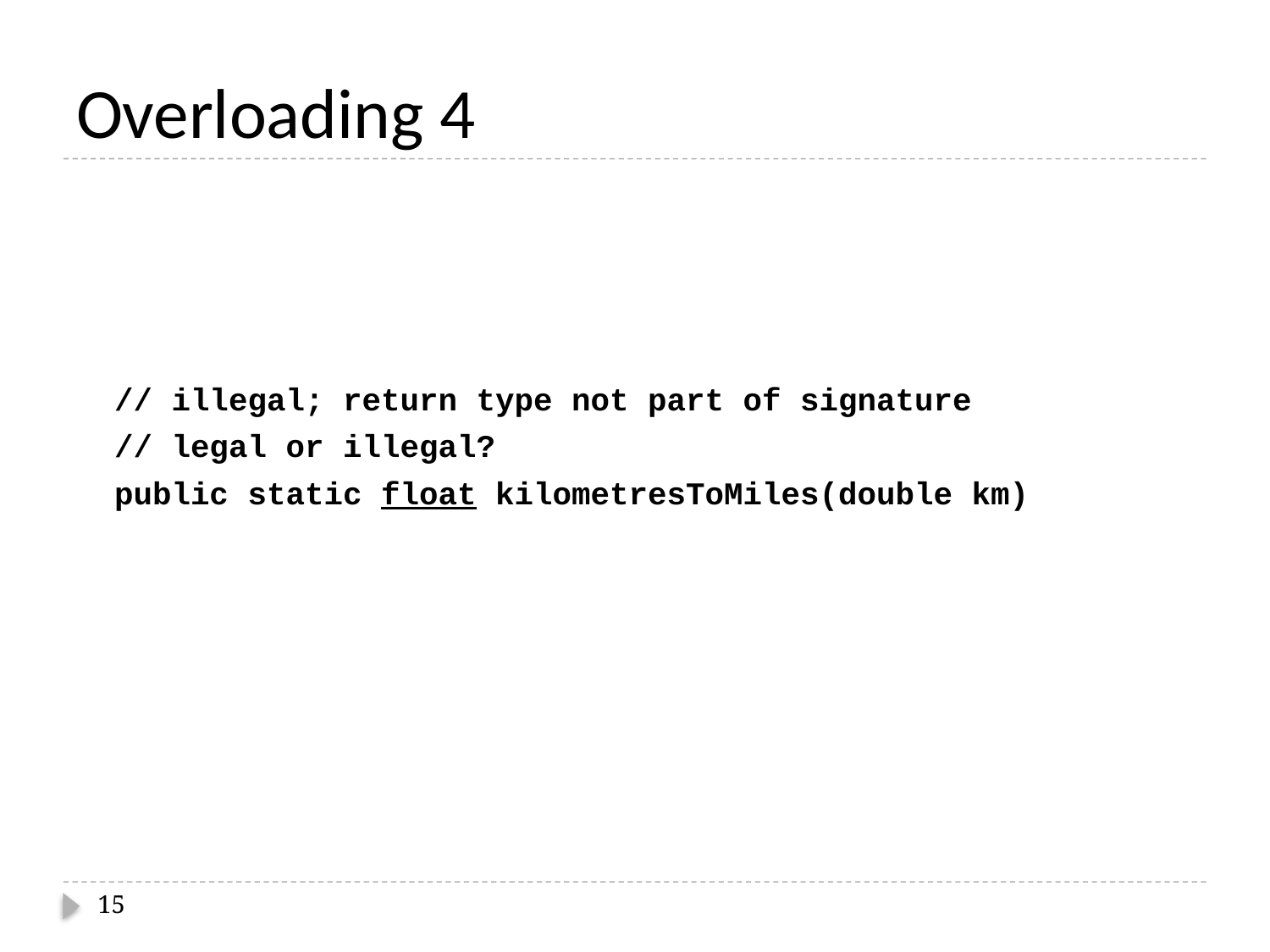

# Overloading 4

// illegal; return type not part of signature
// legal or illegal?
public static float kilometresToMiles(double km)
15